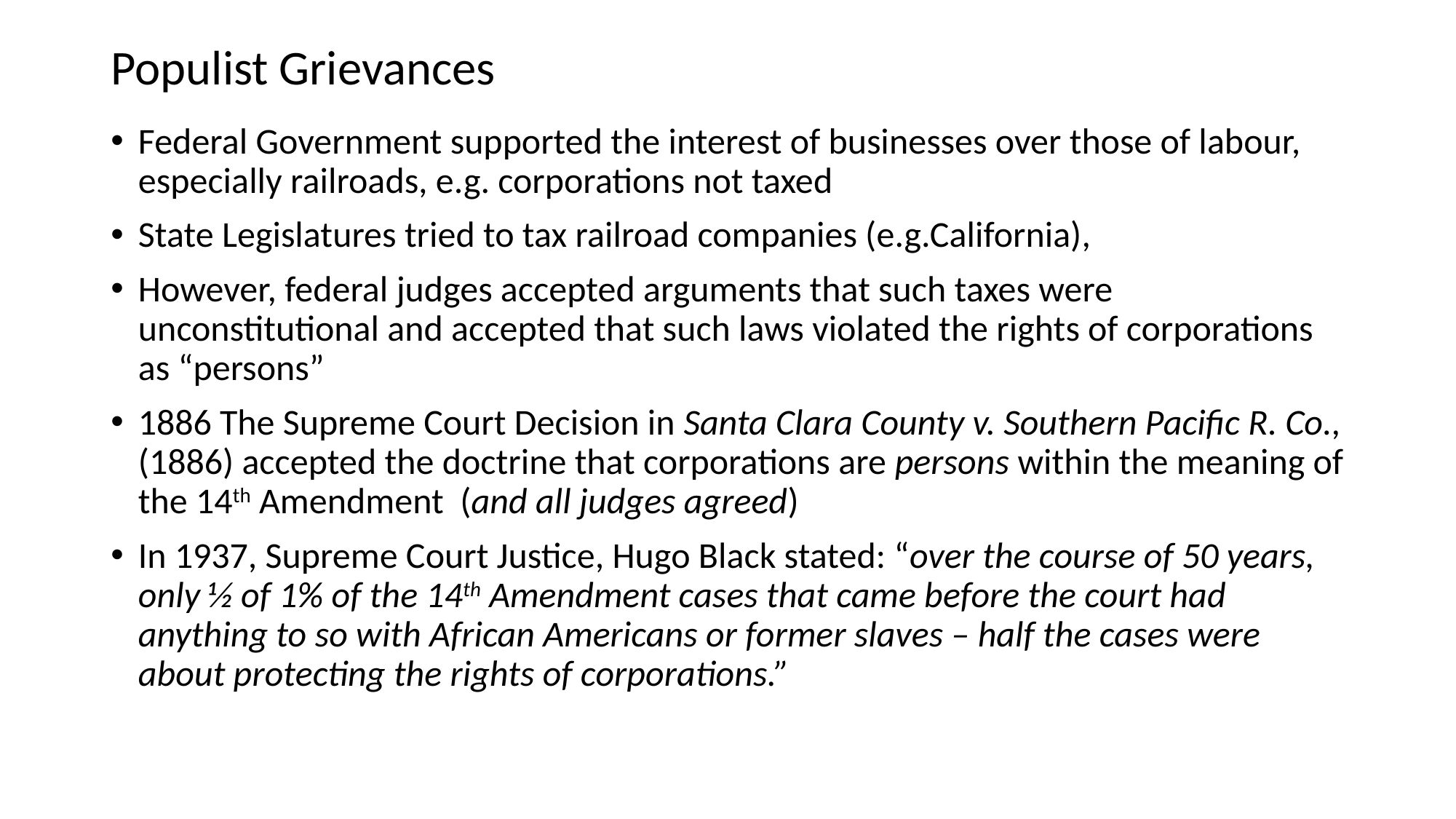

# Populist Grievances
Federal Government supported the interest of businesses over those of labour, especially railroads, e.g. corporations not taxed
State Legislatures tried to tax railroad companies (e.g.California),
However, federal judges accepted arguments that such taxes were unconstitutional and accepted that such laws violated the rights of corporations as “persons”
1886 The Supreme Court Decision in Santa Clara County v. Southern Pacific R. Co., (1886) accepted the doctrine that corporations are persons within the meaning of the 14th Amendment  (and all judges agreed)
In 1937, Supreme Court Justice, Hugo Black stated: “over the course of 50 years, only ½ of 1% of the 14th Amendment cases that came before the court had anything to so with African Americans or former slaves – half the cases were about protecting the rights of corporations.”